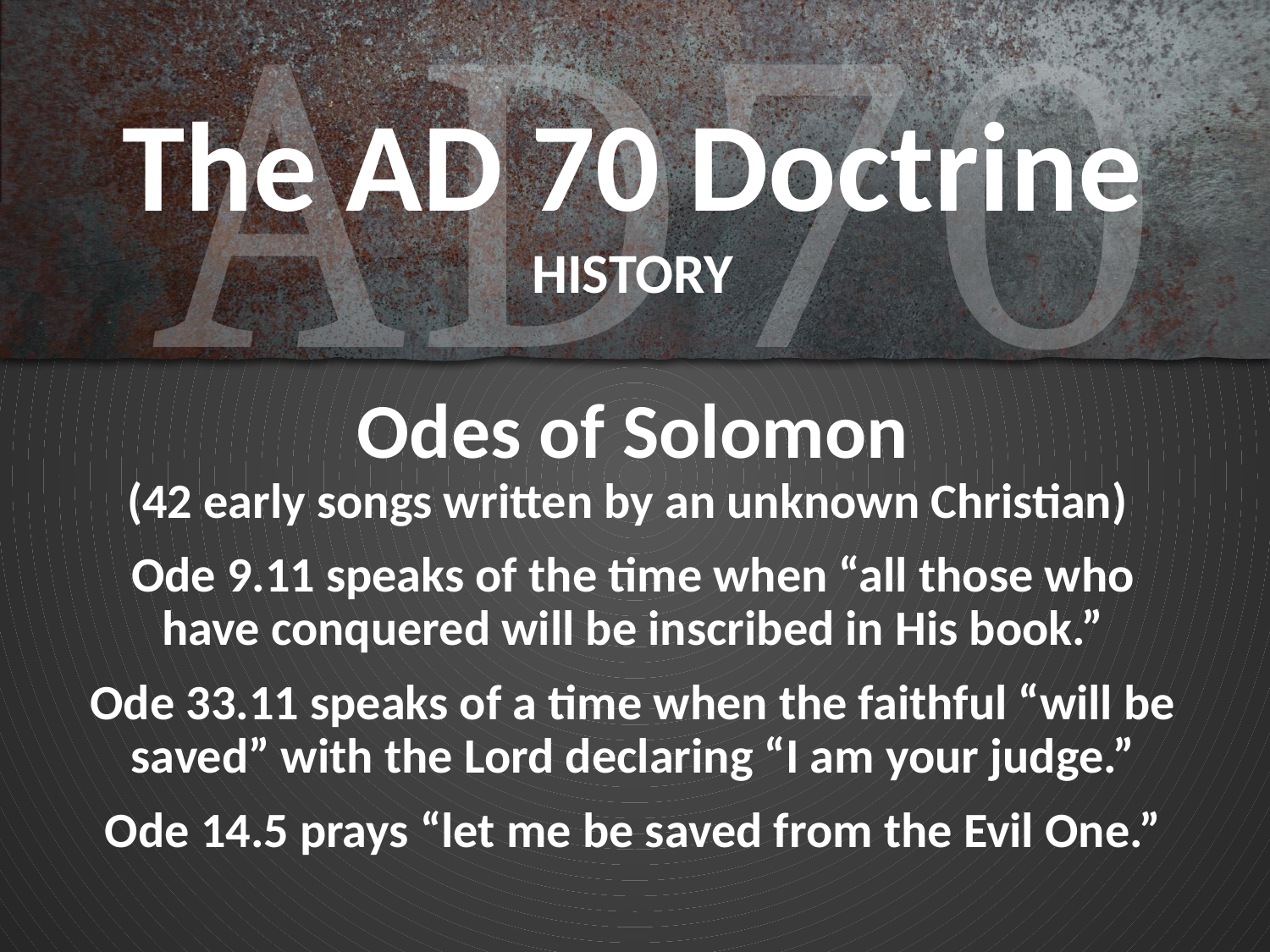

# The AD 70 Doctrine HISTORY
Odes of Solomon
(42 early songs written by an unknown Christian)
Ode 9.11 speaks of the time when “all those who have conquered will be inscribed in His book.”
Ode 33.11 speaks of a time when the faithful “will be saved” with the Lord declaring “I am your judge.”
Ode 14.5 prays “let me be saved from the Evil One.”